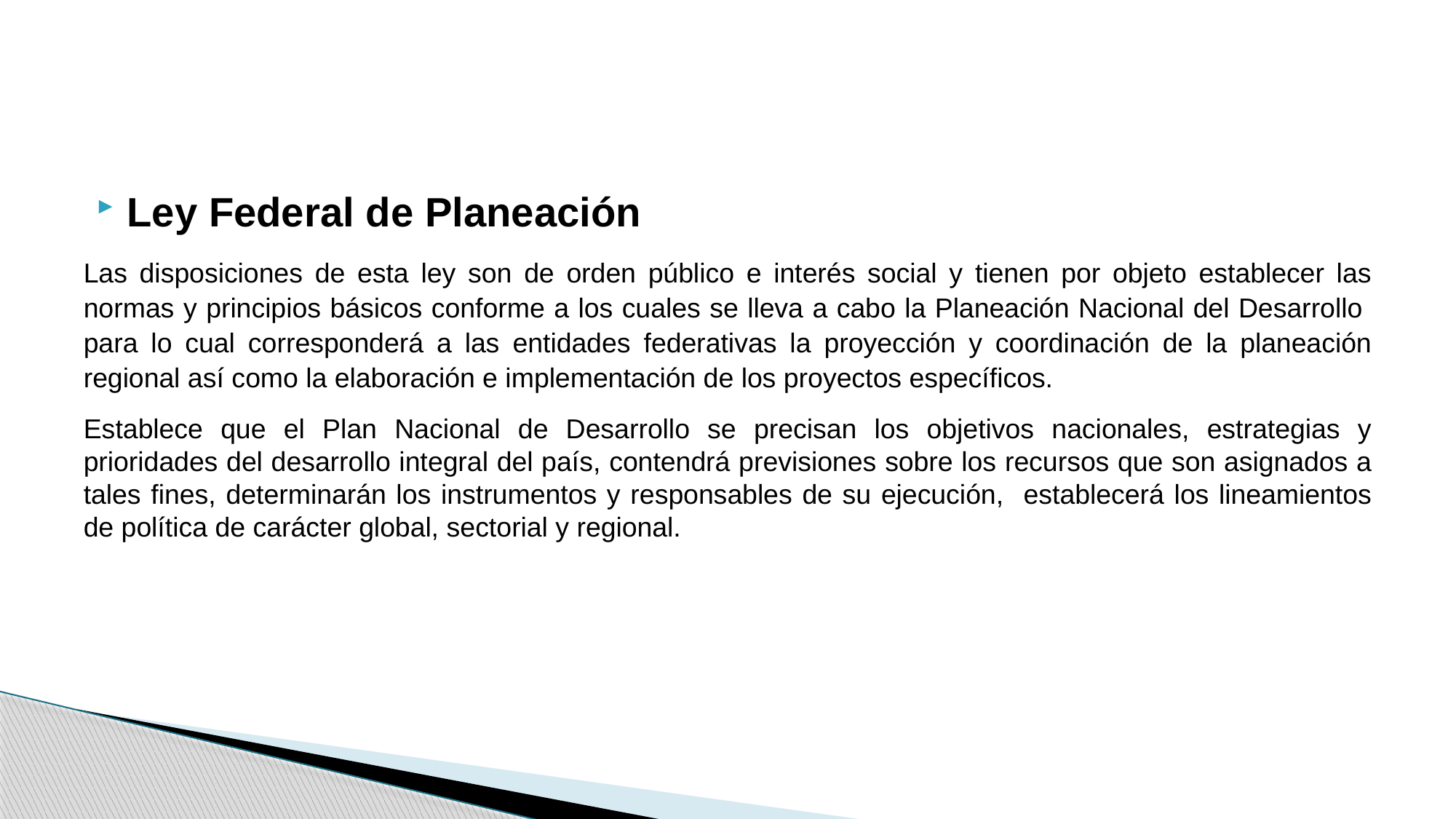

#
Ley Federal de Planeación
Las disposiciones de esta ley son de orden público e interés social y tienen por objeto establecer las normas y principios básicos conforme a los cuales se lleva a cabo la Planeación Nacional del Desarrollo  para lo cual corresponderá a las entidades federativas la proyección y coordinación de la planeación regional así como la elaboración e implementación de los proyectos específicos.
Establece que el Plan Nacional de Desarrollo se precisan los objetivos nacionales, estrategias y prioridades del desarrollo integral del país, contendrá previsiones sobre los recursos que son asignados a tales fines, determinarán los instrumentos y responsables de su ejecución,  establecerá los lineamientos de política de carácter global, sectorial y regional.